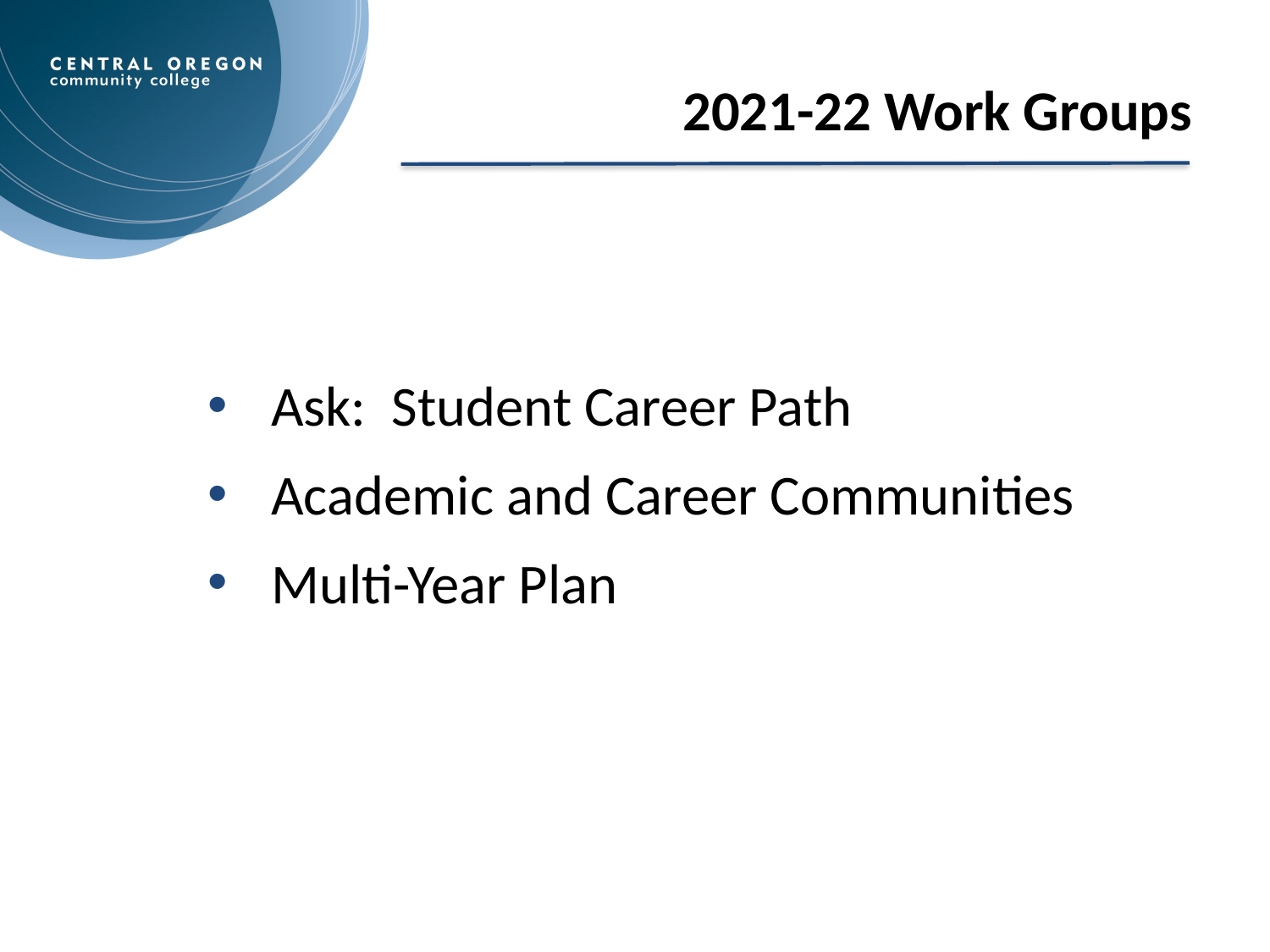

2021-22 Work Groups

Ask:  Student Career Path
Academic and Career Communities
Multi-Year Plan